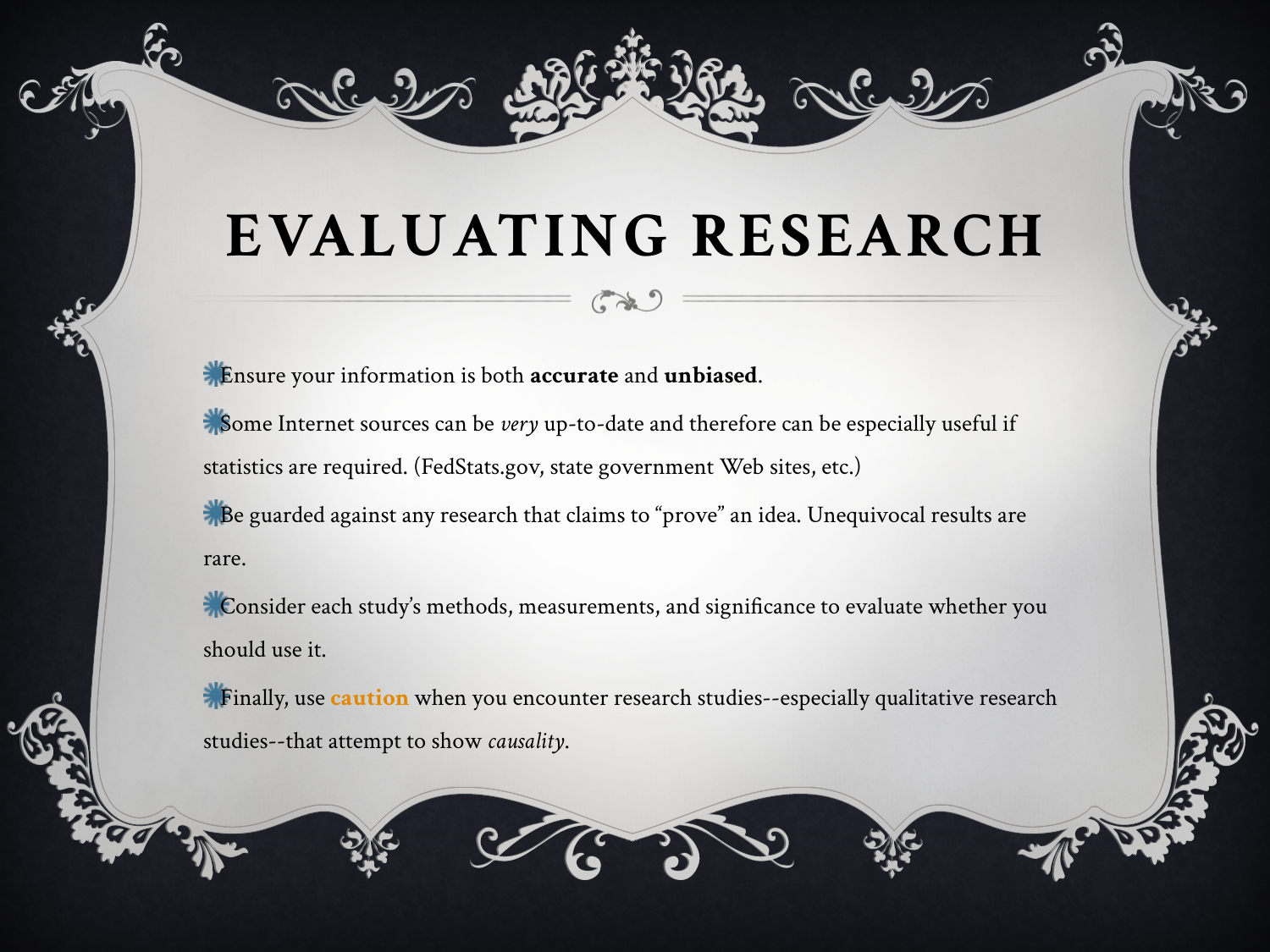

# Evaluating research
Ensure your information is both accurate and unbiased.
Some Internet sources can be very up-to-date and therefore can be especially useful if statistics are required. (FedStats.gov, state government Web sites, etc.)
Be guarded against any research that claims to “prove” an idea. Unequivocal results are rare.
Consider each study’s methods, measurements, and significance to evaluate whether you should use it.
Finally, use caution when you encounter research studies--especially qualitative research studies--that attempt to show causality.